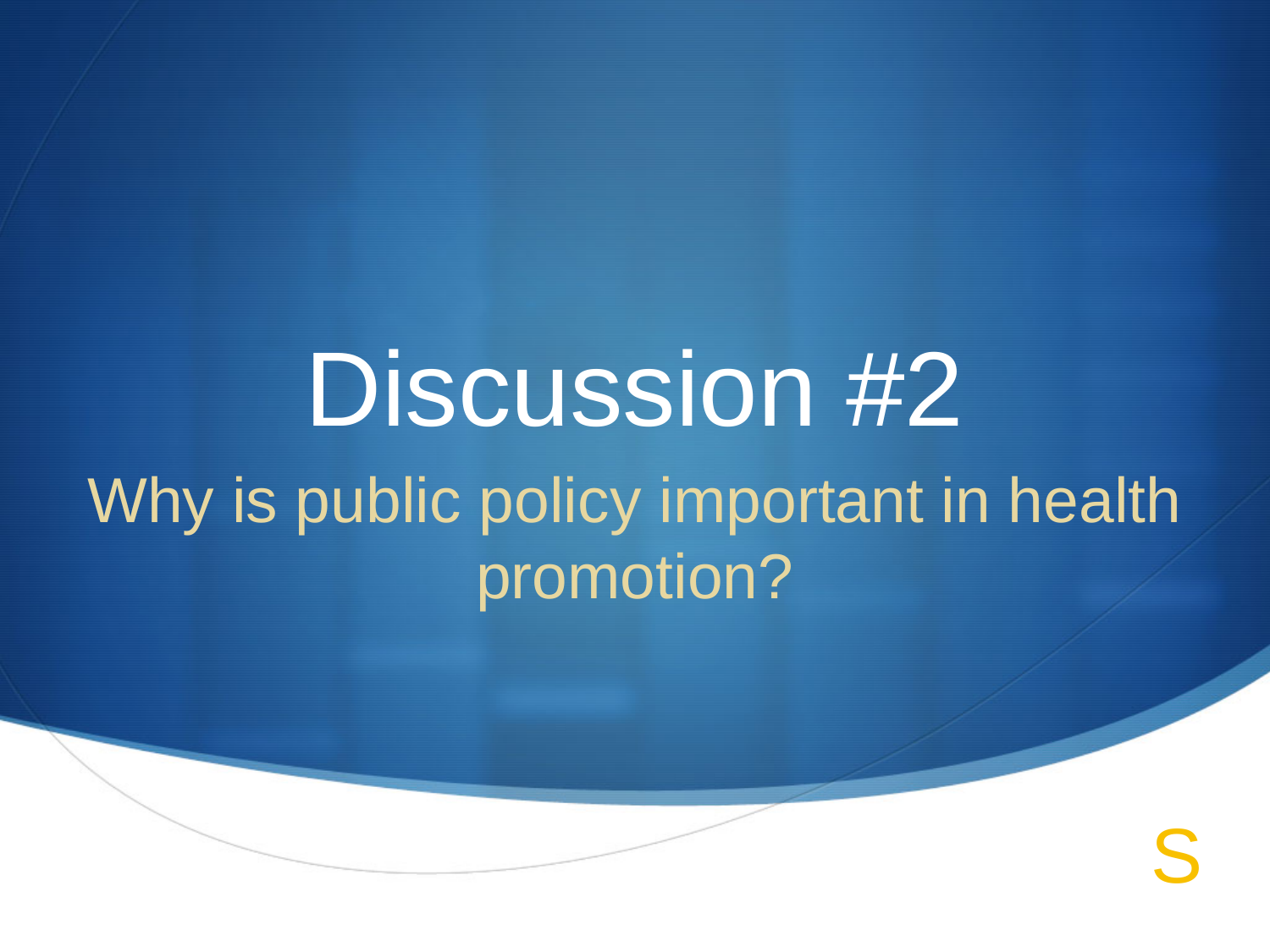

# Discussion #2
Why is public policy important in health promotion?